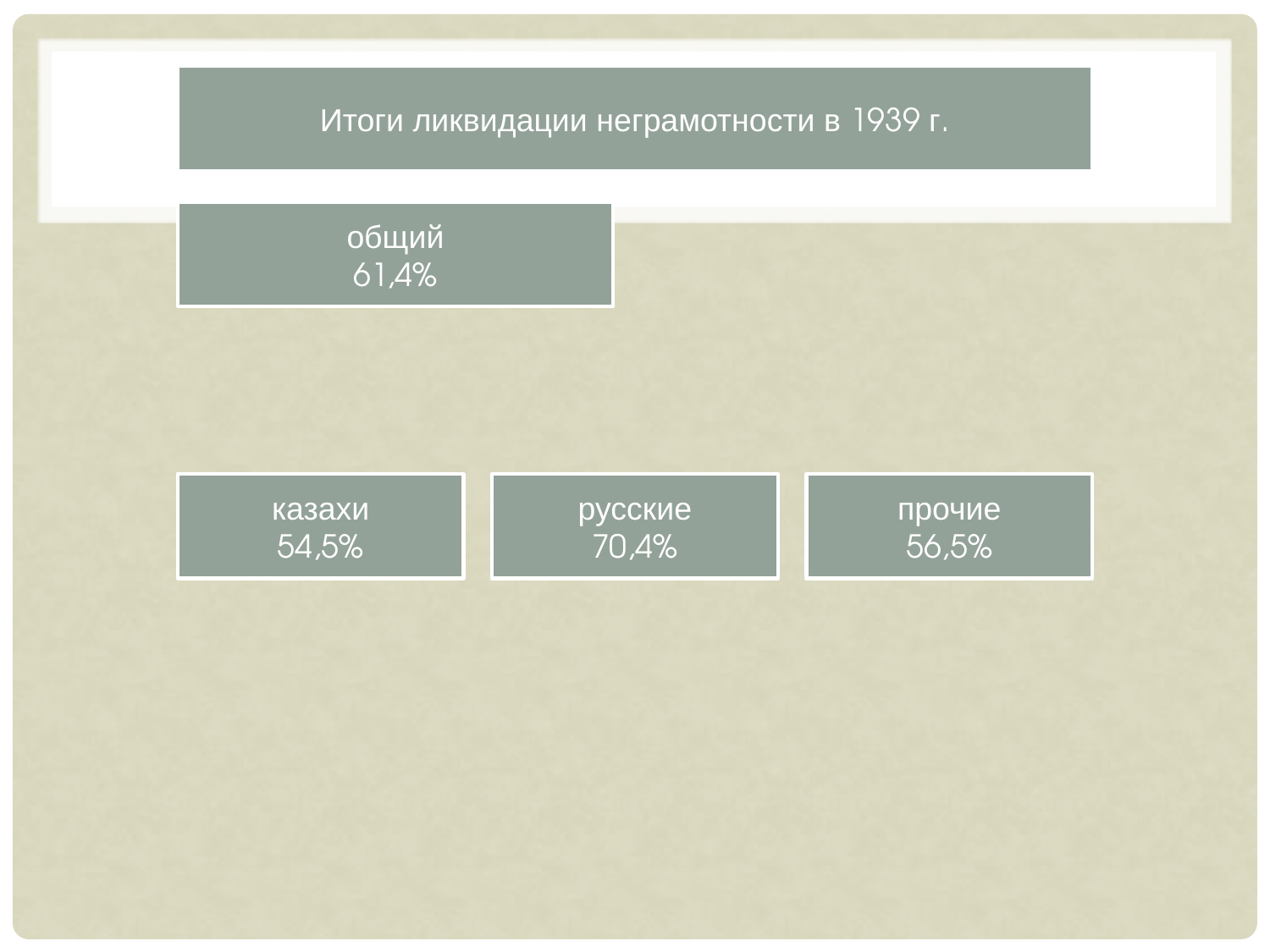

Итоги ликвидации неграмотности в 1939 г.
общий
61,4%
казахи
54,5%
русские
70,4%
прочие
56,5%